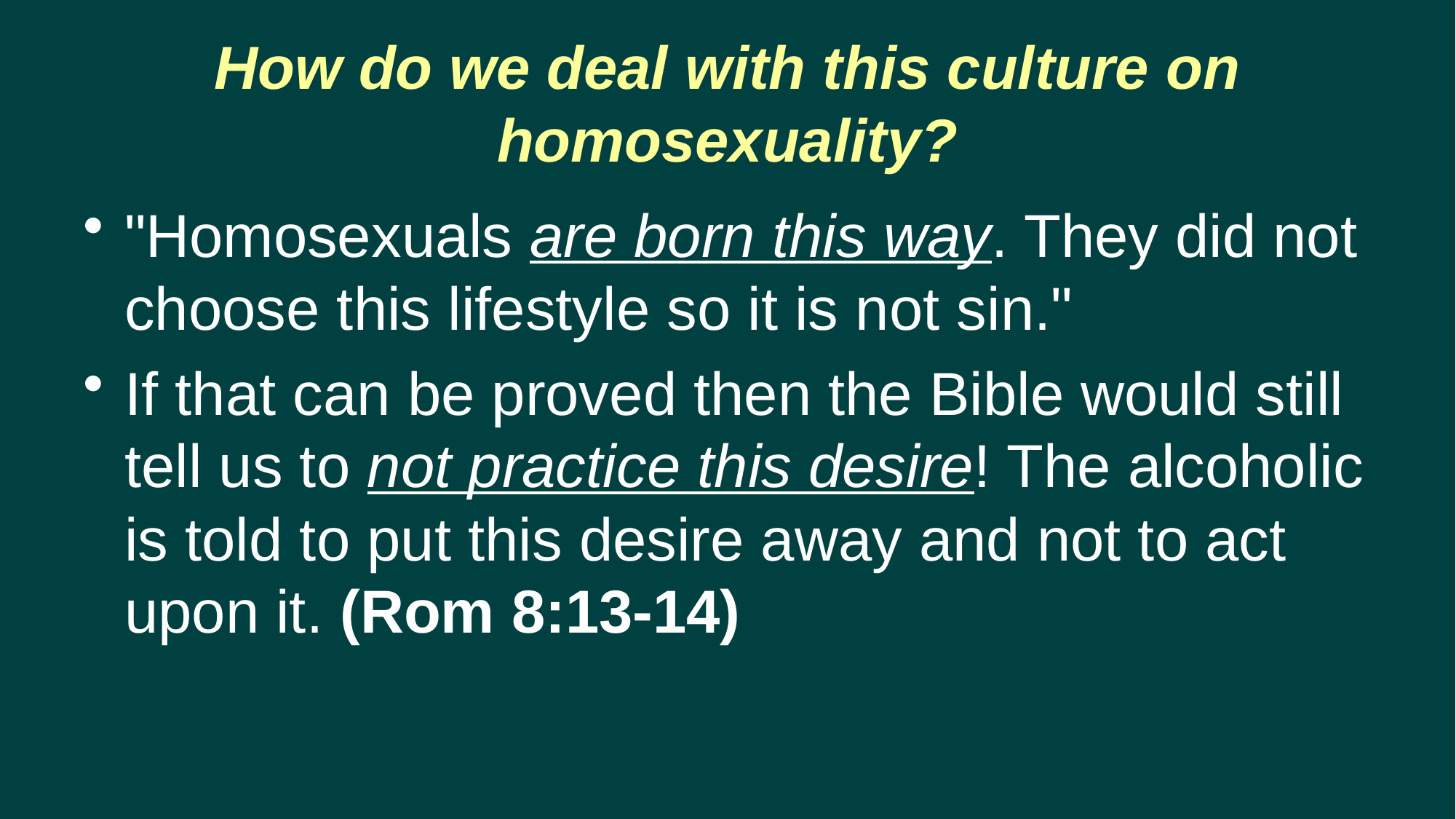

# How do we deal with this culture on homosexuality?
"Homosexuals are born this way. They did not choose this lifestyle so it is not sin."
If that can be proved then the Bible would still tell us to not practice this desire! The alcoholic is told to put this desire away and not to act upon it. (Rom 8:13-14)